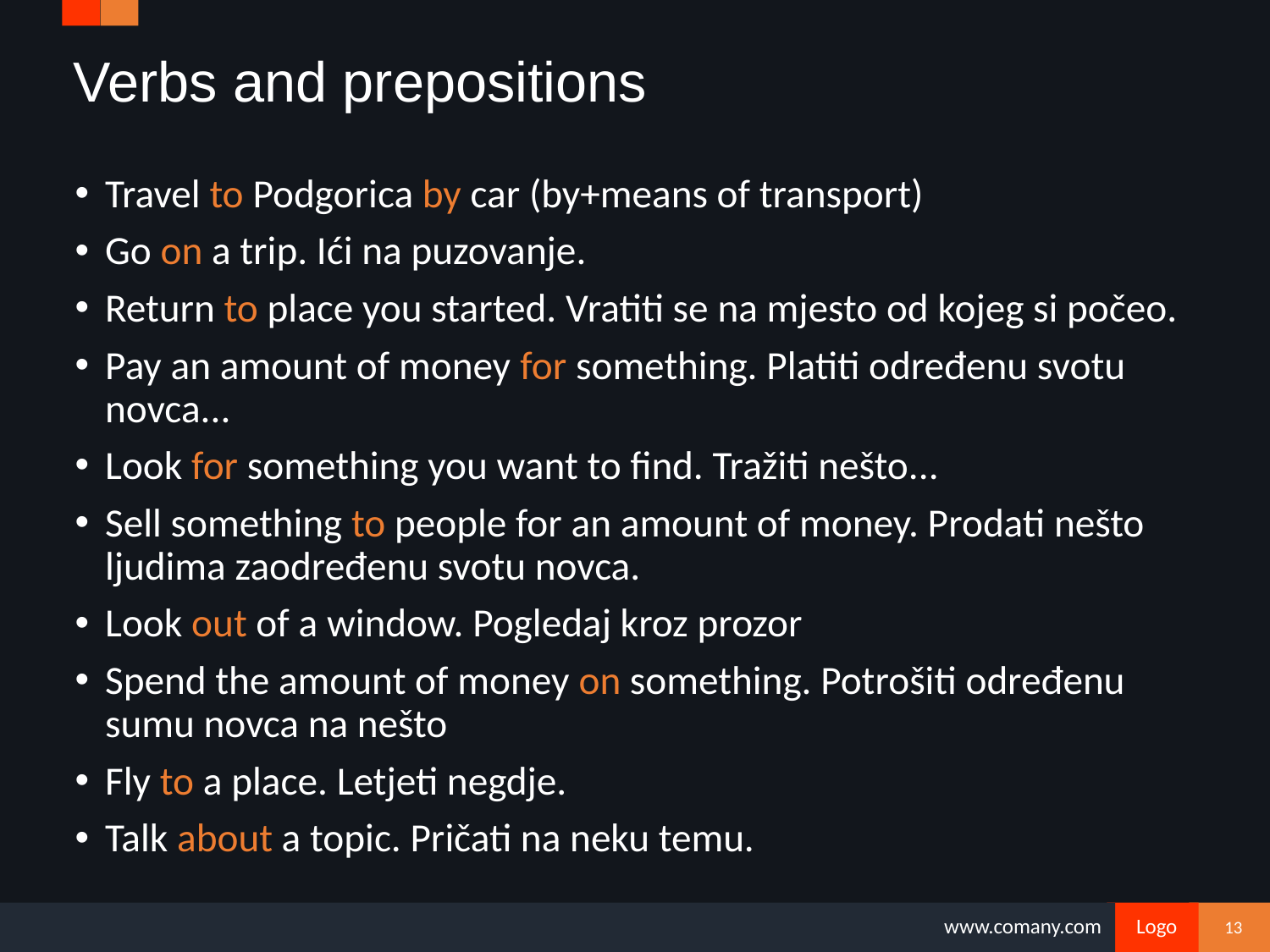

# Verbs and prepositions
Travel to Podgorica by car (by+means of transport)
Go on a trip. Ići na puzovanje.
Return to place you started. Vratiti se na mjesto od kojeg si počeo.
Pay an amount of money for something. Platiti određenu svotu novca...
Look for something you want to find. Tražiti nešto...
Sell something to people for an amount of money. Prodati nešto ljudima zaodređenu svotu novca.
Look out of a window. Pogledaj kroz prozor
Spend the amount of money on something. Potrošiti određenu sumu novca na nešto
Fly to a place. Letjeti negdje.
Talk about a topic. Pričati na neku temu.

13